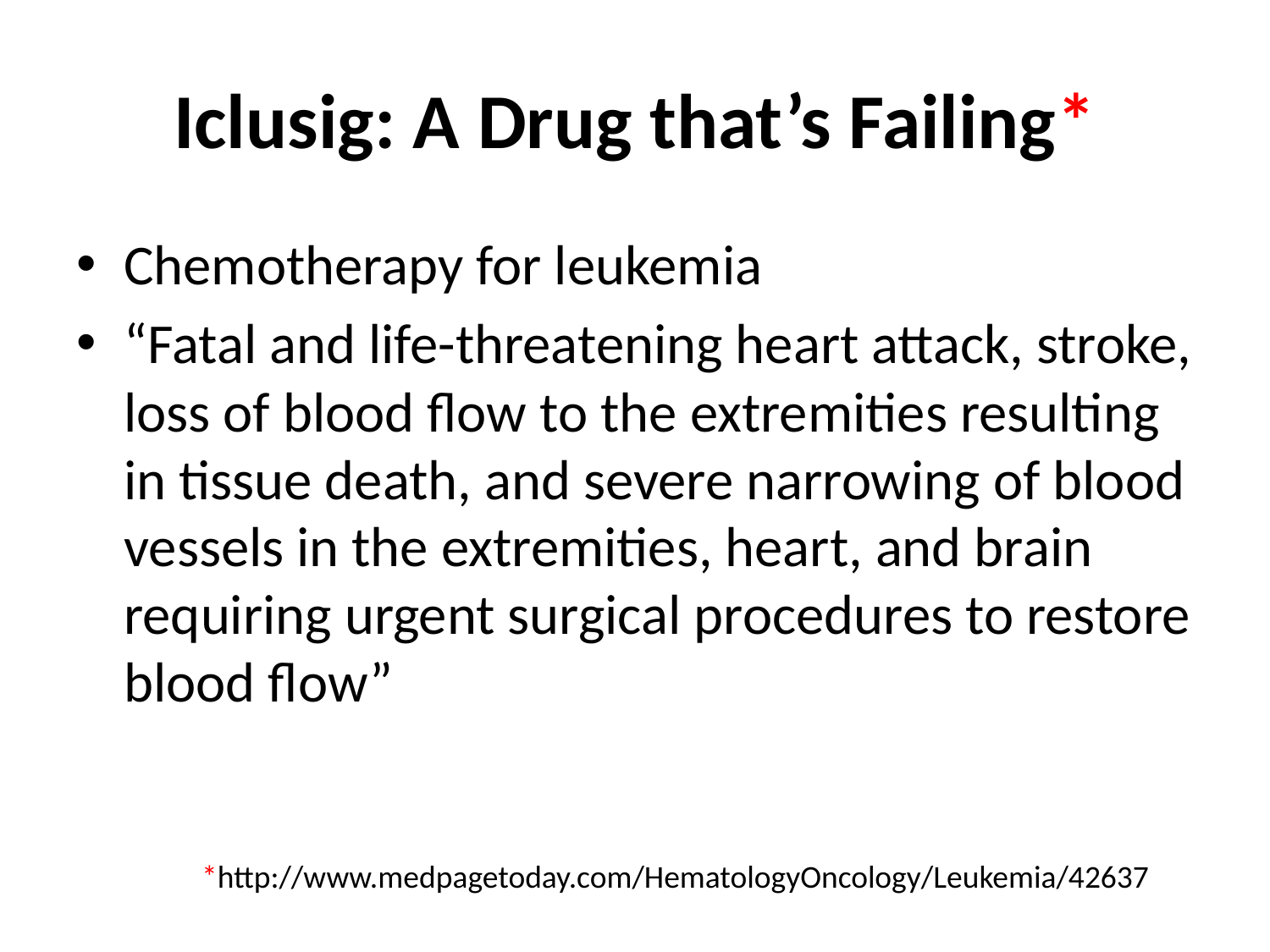

# Iclusig: A Drug that’s Failing*
Chemotherapy for leukemia
“Fatal and life-threatening heart attack, stroke, loss of blood flow to the extremities resulting in tissue death, and severe narrowing of blood vessels in the extremities, heart, and brain requiring urgent surgical procedures to restore blood flow”
*http://www.medpagetoday.com/HematologyOncology/Leukemia/42637